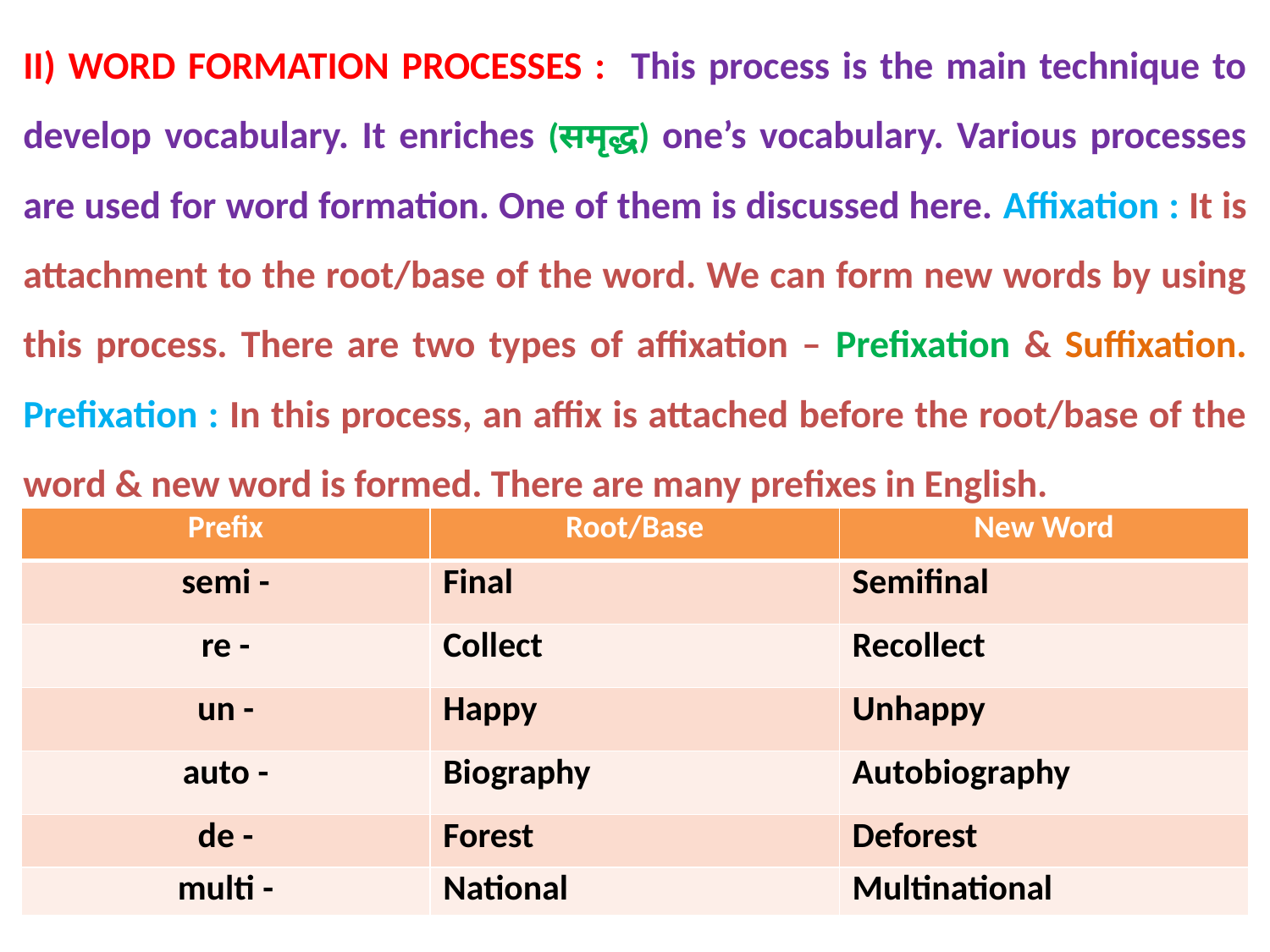

II) WORD FORMATION PROCESSES :  This process is the main technique to develop vocabulary. It enriches (समृद्ध) one’s vocabulary. Various processes are used for word formation. One of them is discussed here. Affixation : It is attachment to the root/base of the word. We can form new words by using this process. There are two types of affixation – Prefixation & Suffixation. Prefixation : In this process, an affix is attached before the root/base of the word & new word is formed. There are many prefixes in English.

| Prefix | Root/Base | New Word |
| --- | --- | --- |
| semi - | Final | Semifinal |
| re - | Collect | Recollect |
| un - | Happy | Unhappy |
| auto - | Biography | Autobiography |
| de - | Forest | Deforest |
| multi - | National | Multinational |
10